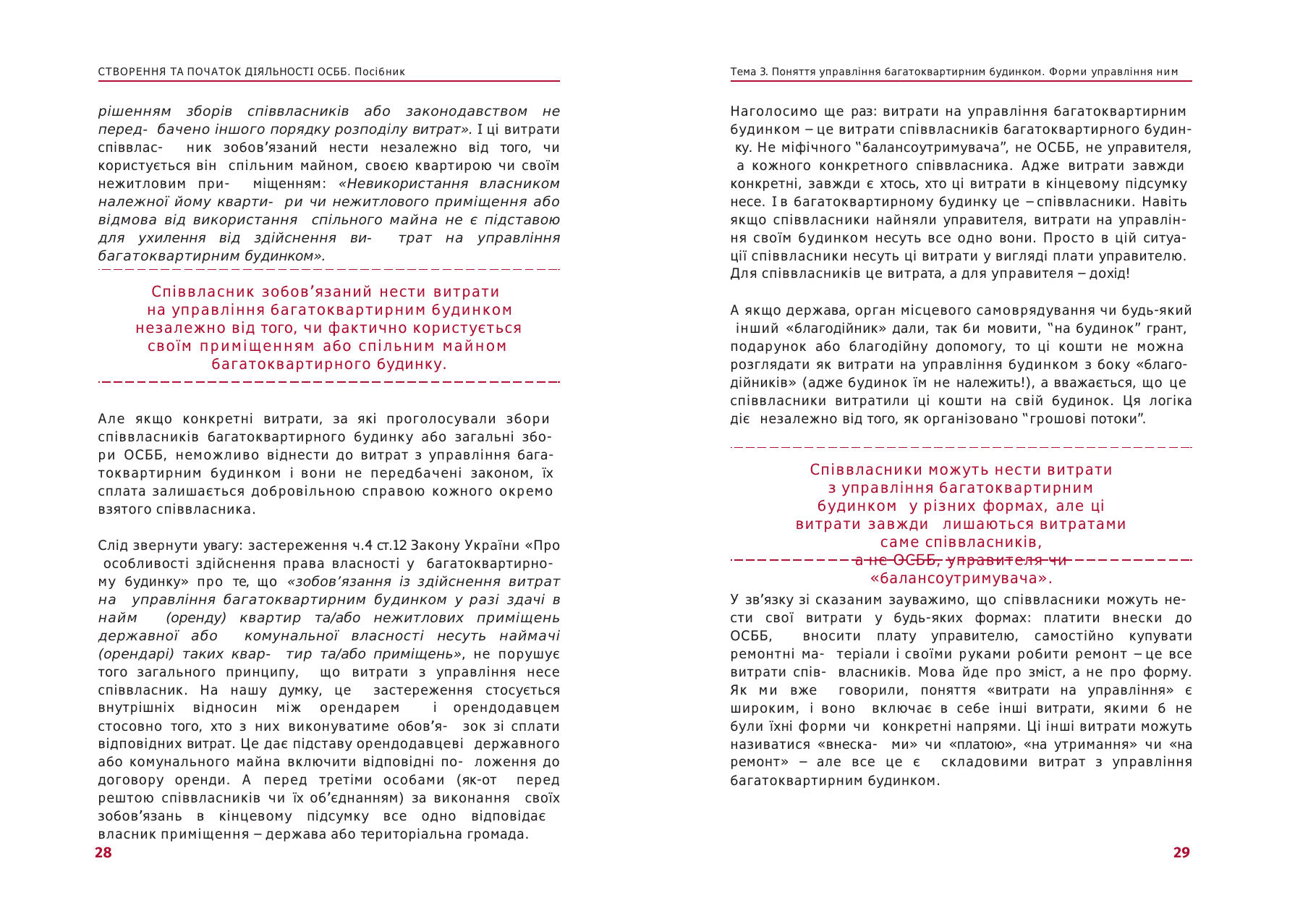

СТВОРЕННЯ ТА ПОЧАТОК ДІЯЛЬНОСТІ ОСББ. Посібник
Тема 3. Поняття управління багатоквартирним будинком. Форми управління ним
рішенням зборів співвласників або законодавством не перед-  бачено іншого порядку розподілу витрат». І ці витрати співвлас-  ник зобов’язаний нести незалежно від того, чи користується він  спільним майном, своєю квартирою чи своїм нежитловим при-  міщенням: «Невикористання власником належної йому кварти-  ри чи нежитлового приміщення або відмова від використання  спільного майна не є підставою для ухилення від здійснення ви-  трат на управління багатоквартирним будинком».
Наголосимо ще раз: витрати на управління багатоквартирним  будинком – це витрати співвласників багатоквартирного будин-  ку. Не міфічного “балансоутримувача”, не ОСББ, не управителя,  а кожного конкретного співвласника. Адже витрати завжди  конкретні, завжди є хтось, хто ці витрати в кінцевому підсумку  несе. І в багатоквартирному будинку це – співвласники. Навіть  якщо співвласники найняли управителя, витрати на управлін-  ня своїм будинком несуть все одно вони. Просто в цій ситуа-  ції співвласники несуть ці витрати у вигляді плати управителю.  Для співвласників це витрата, а для управителя – дохід!

Співвласник зобов’язаний нести витрати  на управління багатоквартирним будинком
незалежно від того, чи фактично користується  своїм приміщенням або спільним майном  багатоквартирного будинку.
А якщо держава, орган місцевого самоврядування чи будь-який  інший «благодійник» дали, так би мовити, “на будинок” грант,  подарунок або благодійну допомогу, то ці кошти не можна  розглядати як витрати на управління будинком з боку «благо-  дійників» (адже будинок їм не належить!), а вважається, що це  співвласники витратили ці кошти на свій будинок. Ця логіка діє  незалежно від того, як організовано “грошові потоки”.

Але якщо конкретні витрати, за які проголосували збори  співвласників багатоквартирного будинку або загальні збо-  ри ОСББ, неможливо віднести до витрат з управління бага-  токвартирним будинком і вони не передбачені законом, їх  сплата залишається добровільною справою кожного окремо  взятого співвласника.

Співвласники можуть нести витрати
з управління багатоквартирним будинком  у різних формах, але ці витрати завжди  лишаються витратами саме співвласників,
а не ОСББ, управителя чи «балансоутримувача».
Слід звернути увагу: застереження ч.4 ст.12 Закону України «Про  особливості здійснення права власності у  багатоквартирно-  му будинку» про те, що «зобов’язання із здійснення витрат на  управління багатоквартирним будинком у разі здачі в найм  (оренду) квартир та/або нежитлових приміщень державної або  комунальної власності несуть наймачі (орендарі) таких квар-  тир та/або приміщень», не порушує того загального принципу,  що витрати з управління несе співвласник. На нашу думку, це  застереження стосується внутрішніх відносин між орендарем  і орендодавцем стосовно того, хто з них виконуватиме обов’я-  зок зі сплати відповідних витрат. Це дає підставу орендодавцеві  державного або комунального майна включити відповідні по-  ложення до договору оренди. А перед третіми особами (як-от  перед рештою співвласників чи їх об’єднанням) за виконання  своїх зобов’язань в кінцевому підсумку все одно відповідає  власник приміщення – держава або територіальна громада.

У зв’язку зі сказаним зауважимо, що співвласники можуть не-  сти свої витрати у будь-яких формах: платити внески до ОСББ,  вносити плату управителю, самостійно купувати ремонтні ма-  теріали і своїми руками робити ремонт – це все витрати спів-  власників. Мова йде про зміст, а не про форму. Як ми вже  говорили, поняття «витрати на управління» є широким, і воно  включає в себе інші витрати, якими б не були їхні форми чи  конкретні напрями. Ці інші витрати можуть називатися «внеска-  ми» чи «платою», «на утримання» чи «на ремонт» – але все це є  складовими витрат з управління багатоквартирним будинком.
28
29